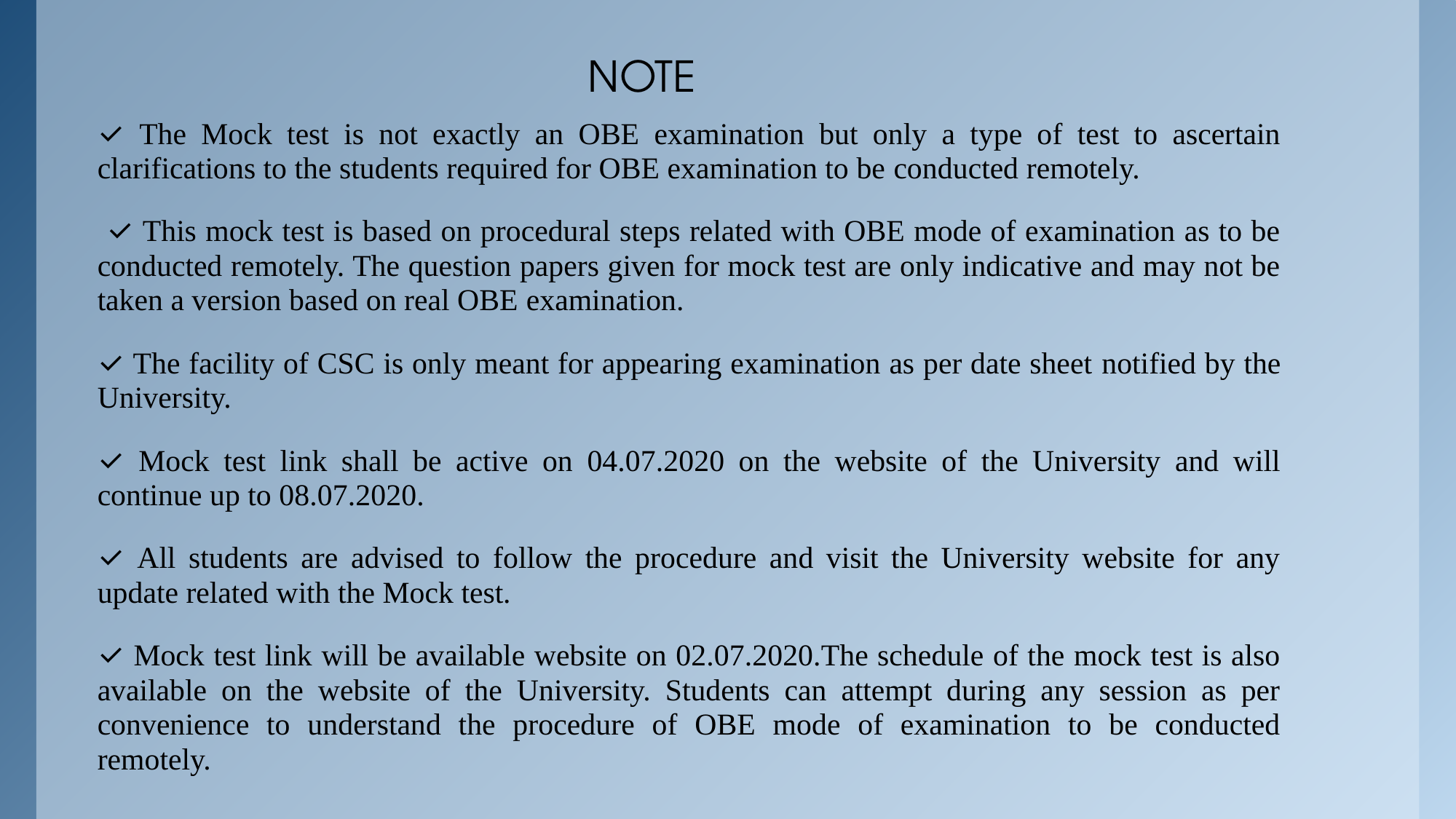

NOTE
✓ The Mock test is not exactly an OBE examination but only a type of test to ascertain clarifications to the students required for OBE examination to be conducted remotely.
 ✓ This mock test is based on procedural steps related with OBE mode of examination as to be conducted remotely. The question papers given for mock test are only indicative and may not be taken a version based on real OBE examination.
✓ The facility of CSC is only meant for appearing examination as per date sheet notified by the University.
✓ Mock test link shall be active on 04.07.2020 on the website of the University and will continue up to 08.07.2020.
✓ All students are advised to follow the procedure and visit the University website for any update related with the Mock test.
✓ Mock test link will be available website on 02.07.2020.The schedule of the mock test is also available on the website of the University. Students can attempt during any session as per convenience to understand the procedure of OBE mode of examination to be conducted remotely.